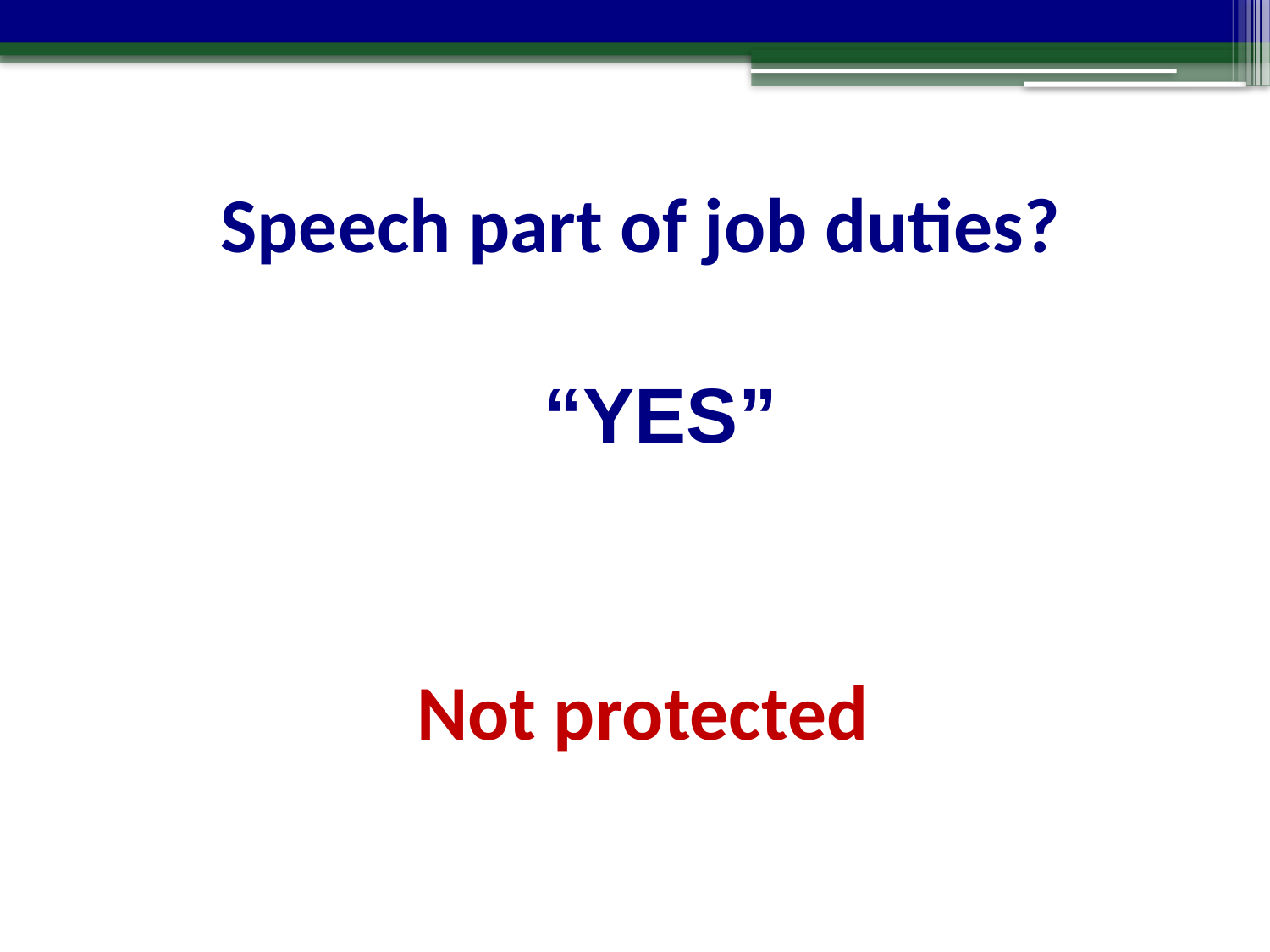

Speech part of job duties?
“YES”

Not protected